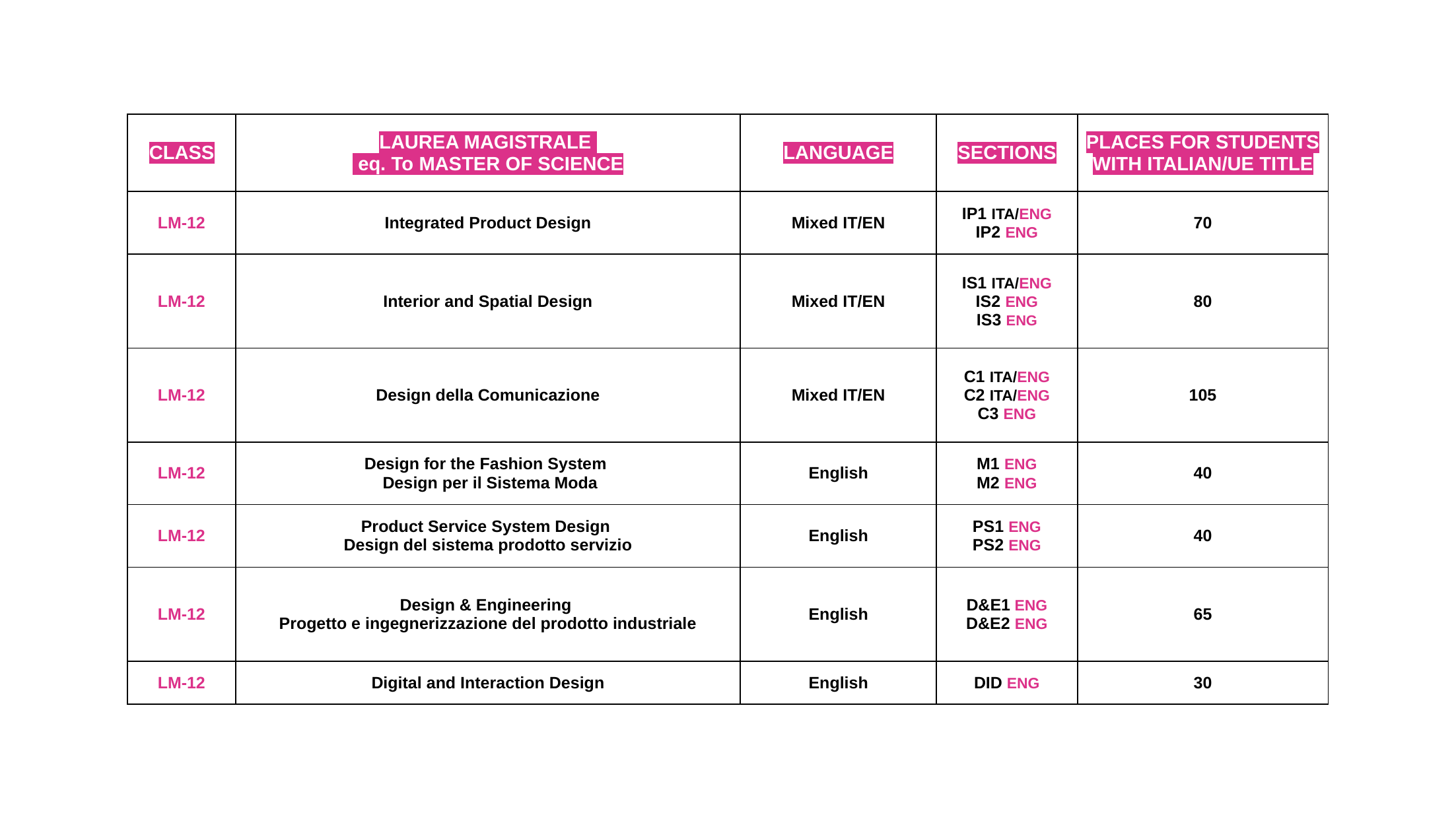

| CLASS | LAUREA MAGISTRALE eq. To MASTER OF SCIENCE | LANGUAGE | SECTIONS | PLACES FOR STUDENTS WITH ITALIAN/UE TITLE |
| --- | --- | --- | --- | --- |
| LM-12 | Integrated Product Design | Mixed IT/EN | IP1 ITA/ENG IP2 ENG | 70 |
| LM-12 | Interior and Spatial Design | Mixed IT/EN | IS1 ITA/ENG IS2 ENG IS3 ENG | 80 |
| LM-12 | Design della Comunicazione | Mixed IT/EN | C1 ITA/ENG C2 ITA/ENG C3 ENG | 105 |
| LM-12 | Design for the Fashion System Design per il Sistema Moda | English | M1 ENG M2 ENG | 40 |
| LM-12 | Product Service System Design Design del sistema prodotto servizio | English | PS1 ENG PS2 ENG | 40 |
| LM-12 | Design & Engineering Progetto e ingegnerizzazione del prodotto industriale | English | D&E1 ENG D&E2 ENG | 65 |
| LM-12 | Digital and Interaction Design | English | DID ENG | 30 |